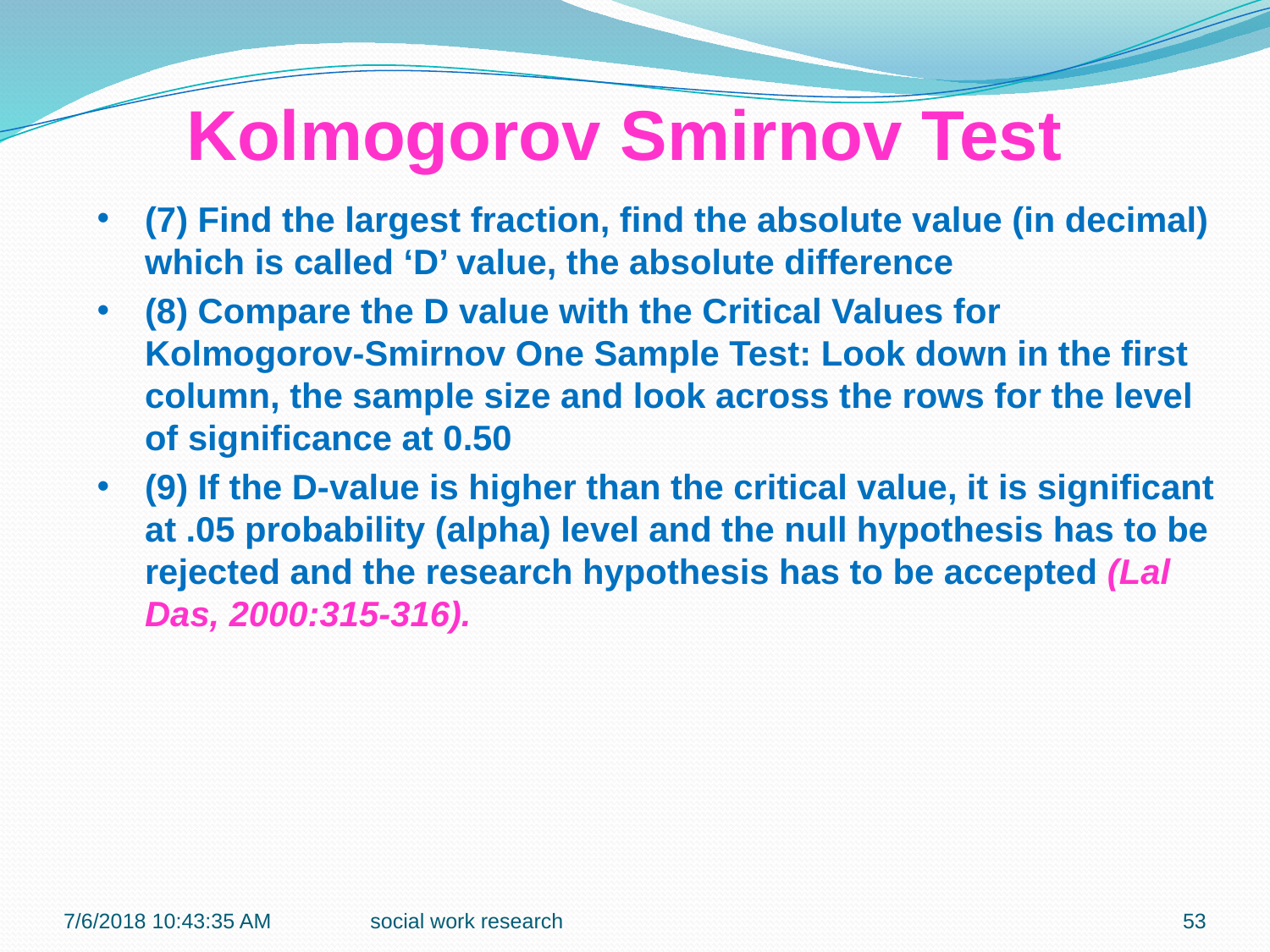

Kolmogorov Smirnov Test
(7) Find the largest fraction, find the absolute value (in decimal) which is called ‘D’ value, the absolute difference
(8) Compare the D value with the Critical Values for Kolmogorov-Smirnov One Sample Test: Look down in the first column, the sample size and look across the rows for the level of significance at 0.50
(9) If the D-value is higher than the critical value, it is significant at .05 probability (alpha) level and the null hypothesis has to be rejected and the research hypothesis has to be accepted (Lal Das, 2000:315-316).
7/6/2018 10:43:35 AM
social work research
53